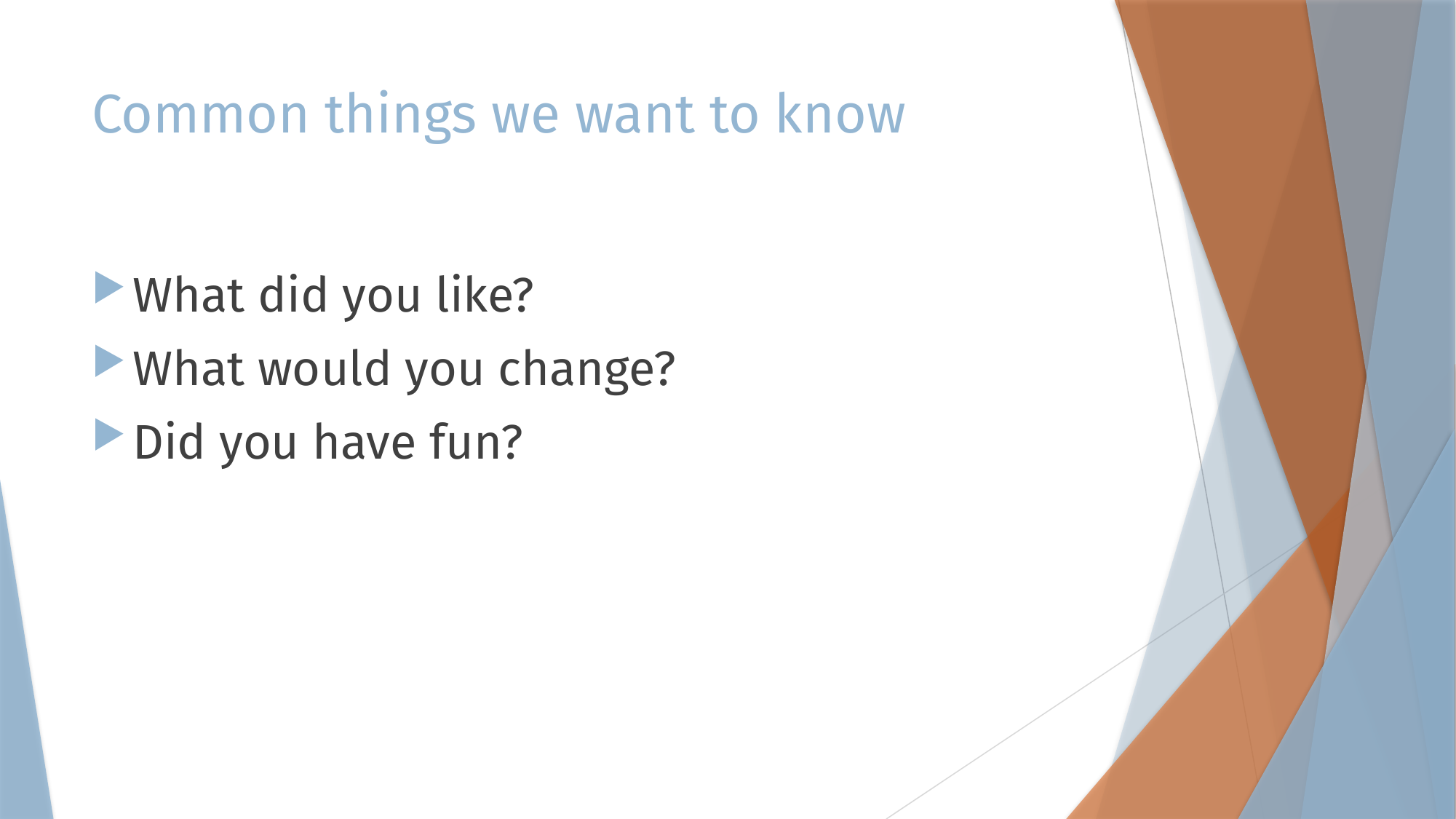

# Common things we want to know
What did you like?
What would you change?
Did you have fun?